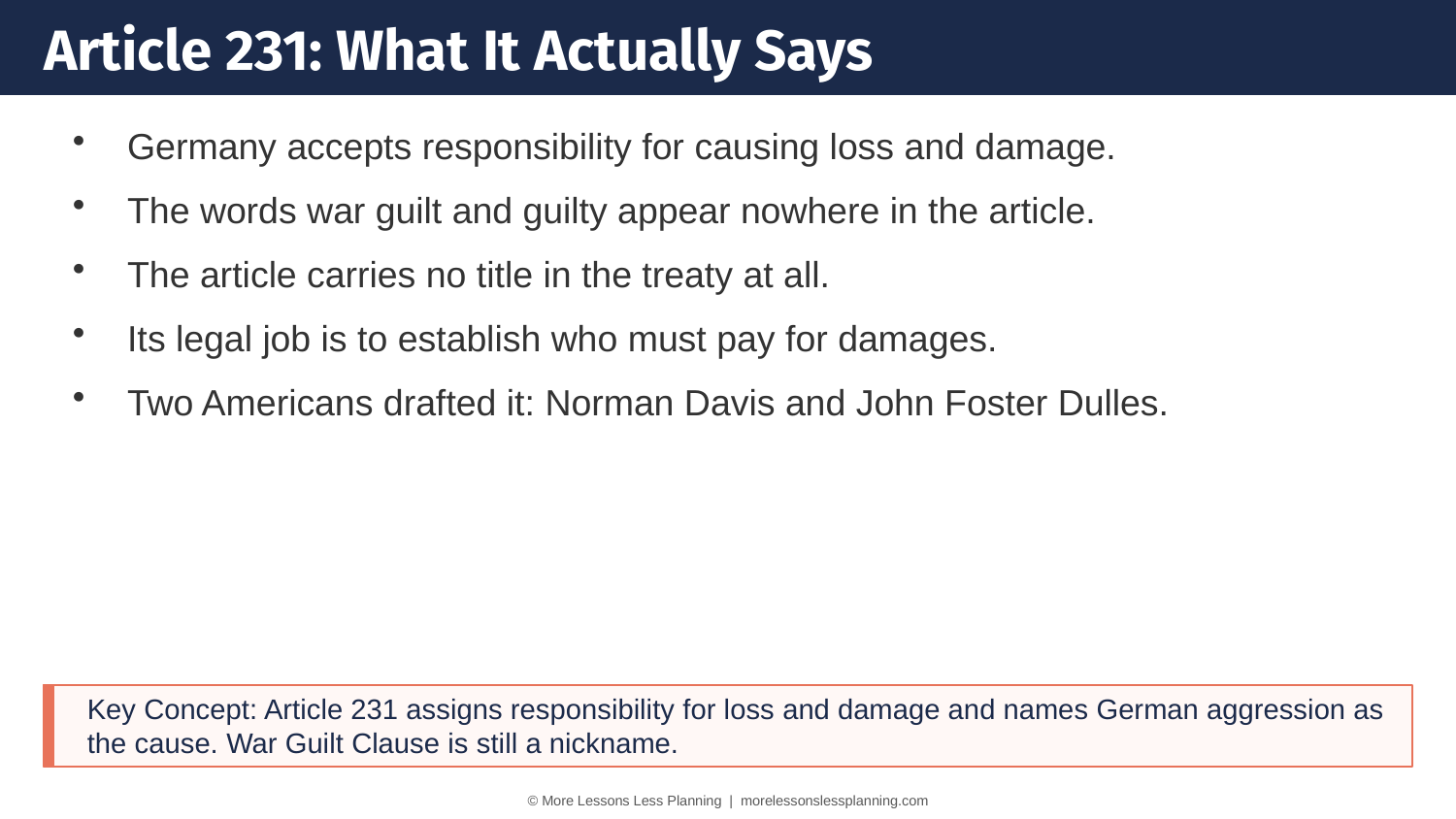

Article 231: What It Actually Says
Germany accepts responsibility for causing loss and damage.
The words war guilt and guilty appear nowhere in the article.
The article carries no title in the treaty at all.
Its legal job is to establish who must pay for damages.
Two Americans drafted it: Norman Davis and John Foster Dulles.

Key Concept: Article 231 assigns responsibility for loss and damage and names German aggression as the cause. War Guilt Clause is still a nickname.
© More Lessons Less Planning  |  morelessonslessplanning.com